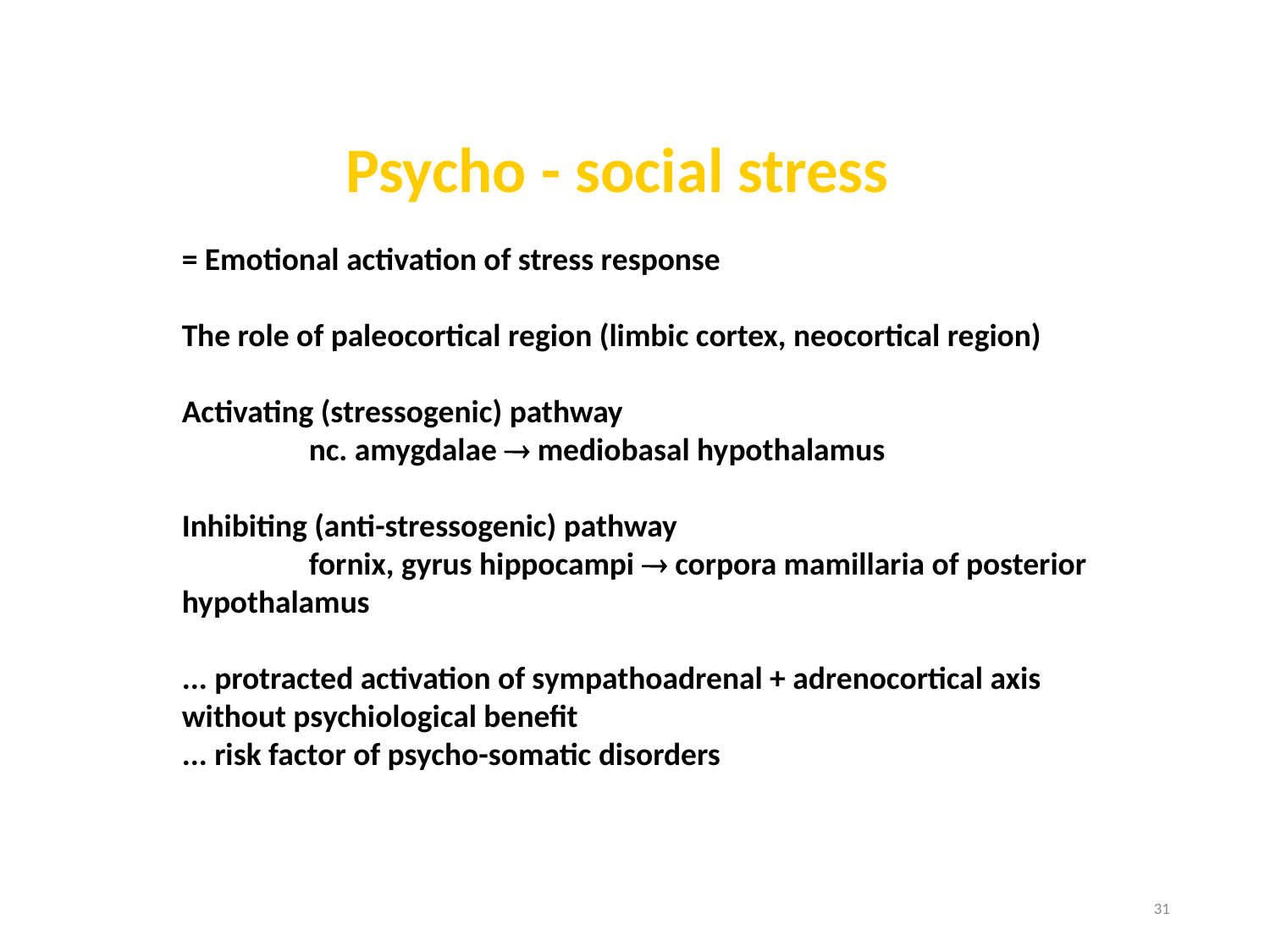

Psycho - social stress
= Emotional activation of stress response

The role of paleocortical region (limbic cortex, neocortical region)

Activating (stressogenic) pathway
	nc. amygdalae → mediobasal hypothalamus

Inhibiting (anti-stressogenic) pathway
	fornix, gyrus hippocampi → corpora mamillaria of posterior hypothalamus

... protracted activation of sympathoadrenal + adrenocortical axis
without psychiological benefit
... risk factor of psycho-somatic disorders
31